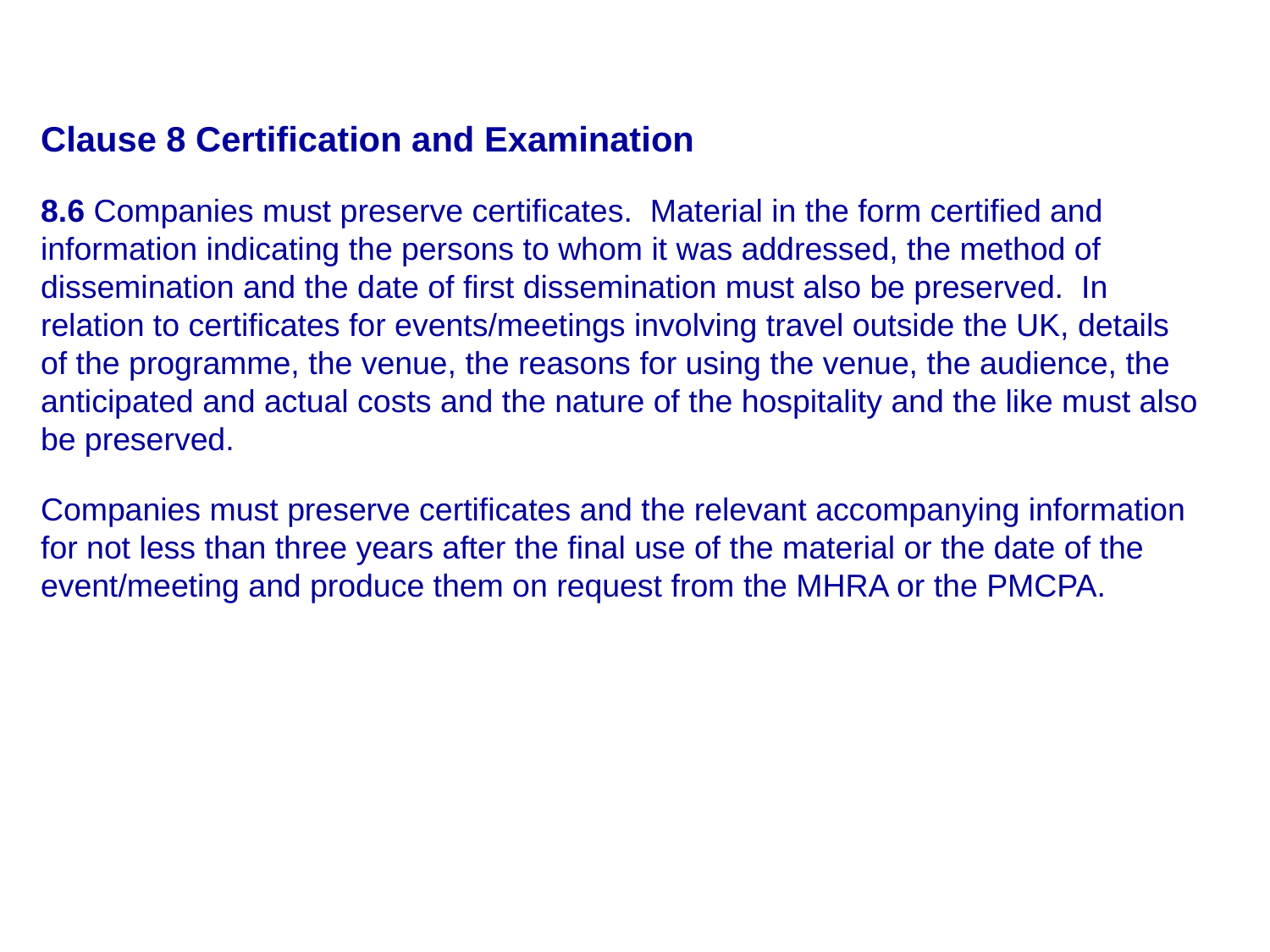

Clause 8 Certification and Examination
8.6 Companies must preserve certificates.  Material in the form certified and information indicating the persons to whom it was addressed, the method of dissemination and the date of first dissemination must also be preserved.  In relation to certificates for events/meetings involving travel outside the UK, details of the programme, the venue, the reasons for using the venue, the audience, the anticipated and actual costs and the nature of the hospitality and the like must also be preserved.
Companies must preserve certificates and the relevant accompanying information for not less than three years after the final use of the material or the date of the event/meeting and produce them on request from the MHRA or the PMCPA.